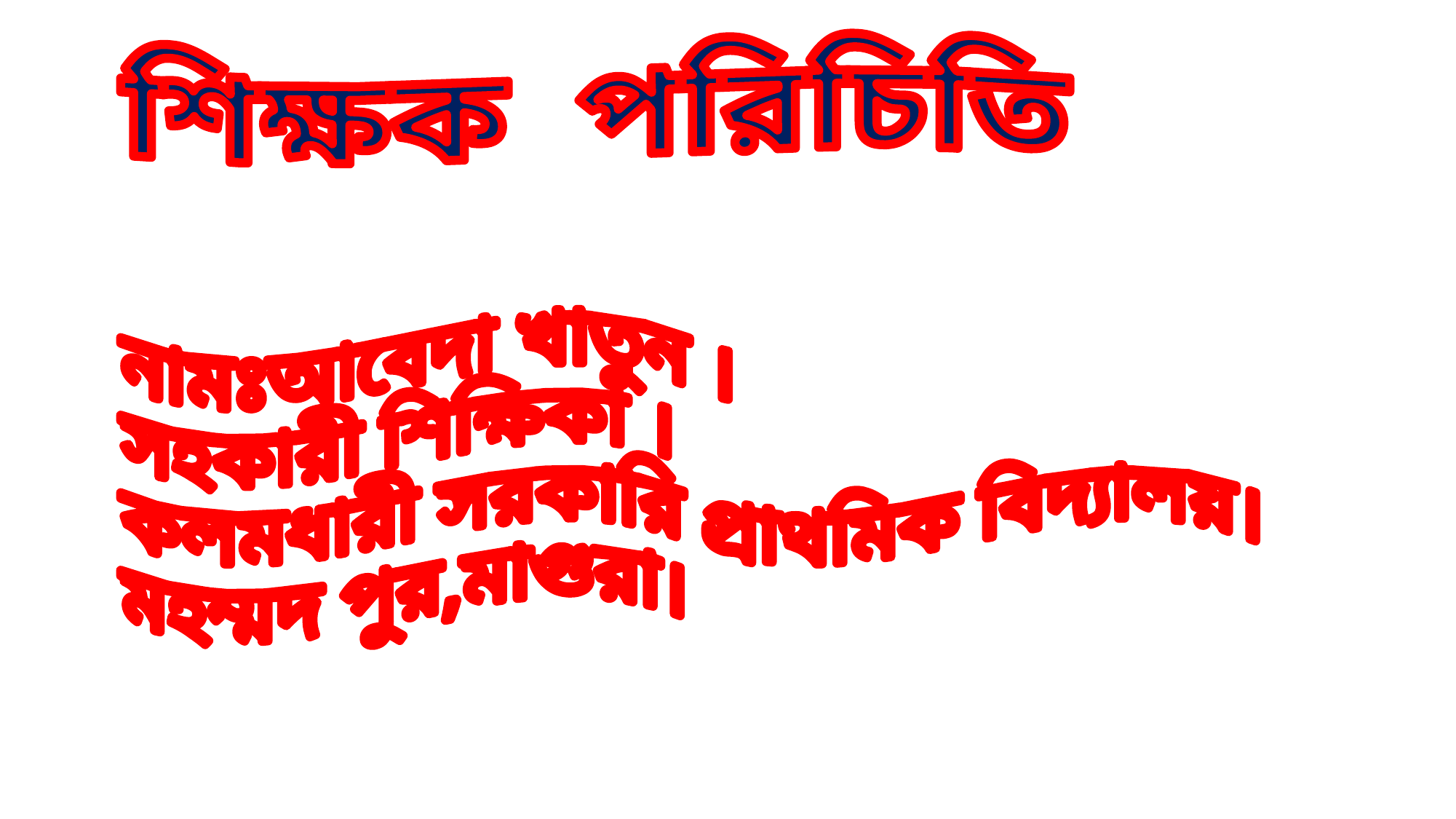

শিক্ষক  পরিচিতি
নামঃআবেদা খাতুন ।
সহকারী শিক্ষিকা ।
কলমধারী সরকারি প্রাথমিক বিদ্যালয়।
মহম্মদ পুর,মাগুরা।